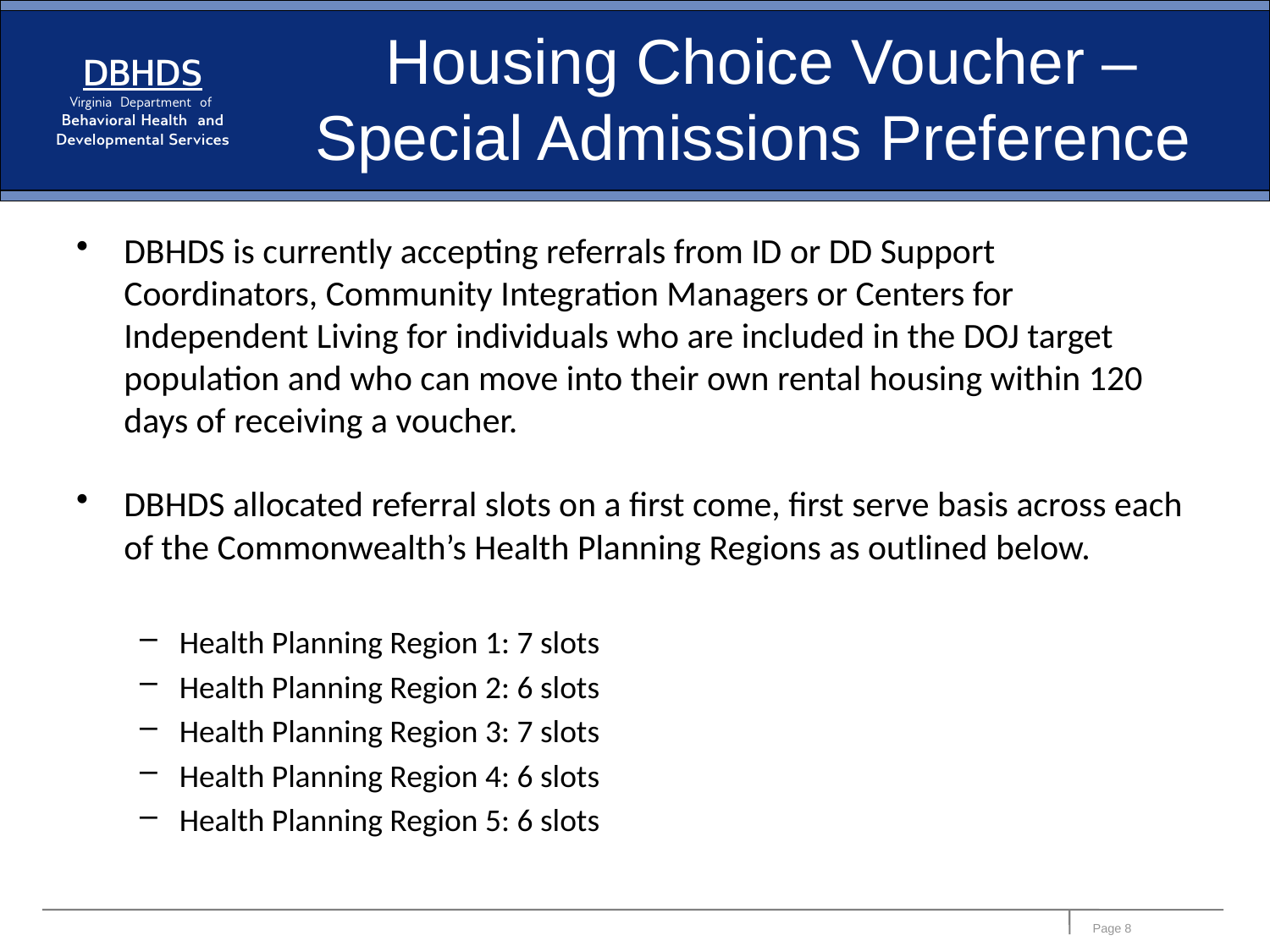

# Housing Choice Voucher – Special Admissions Preference
DBHDS is currently accepting referrals from ID or DD Support Coordinators, Community Integration Managers or Centers for Independent Living for individuals who are included in the DOJ target population and who can move into their own rental housing within 120 days of receiving a voucher.

DBHDS allocated referral slots on a first come, first serve basis across each of the Commonwealth’s Health Planning Regions as outlined below.

Health Planning Region 1: 7 slots
Health Planning Region 2: 6 slots
Health Planning Region 3: 7 slots
Health Planning Region 4: 6 slots
Health Planning Region 5: 6 slots